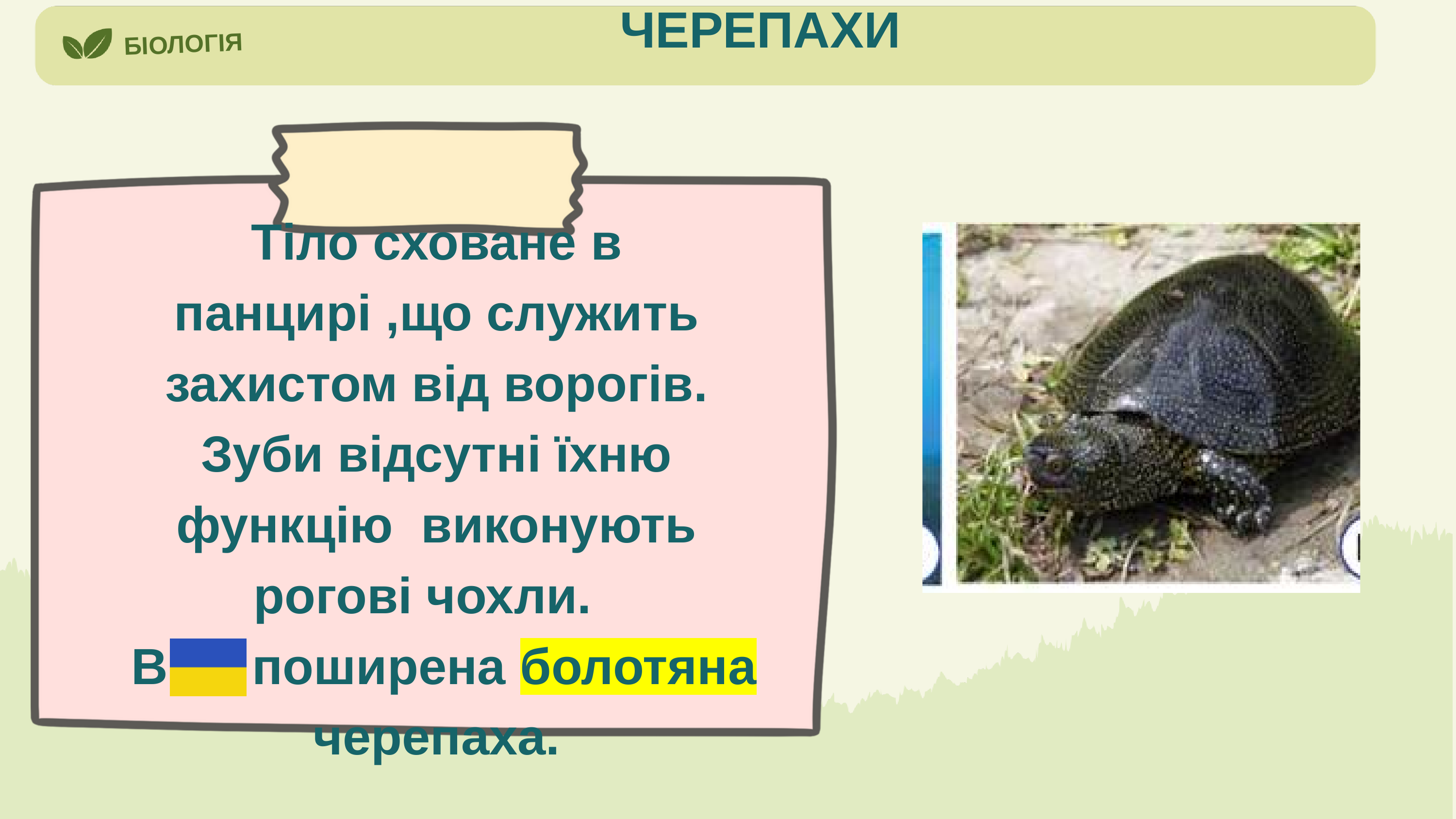

ЧЕРЕПАХИ

БІОЛОГІЯ

Тіло сховане в панцирі ,що служить захистом від ворогів. Зуби відсутні їхню функцію  виконують рогові чохли.
 В      поширена болотяна черепаха.